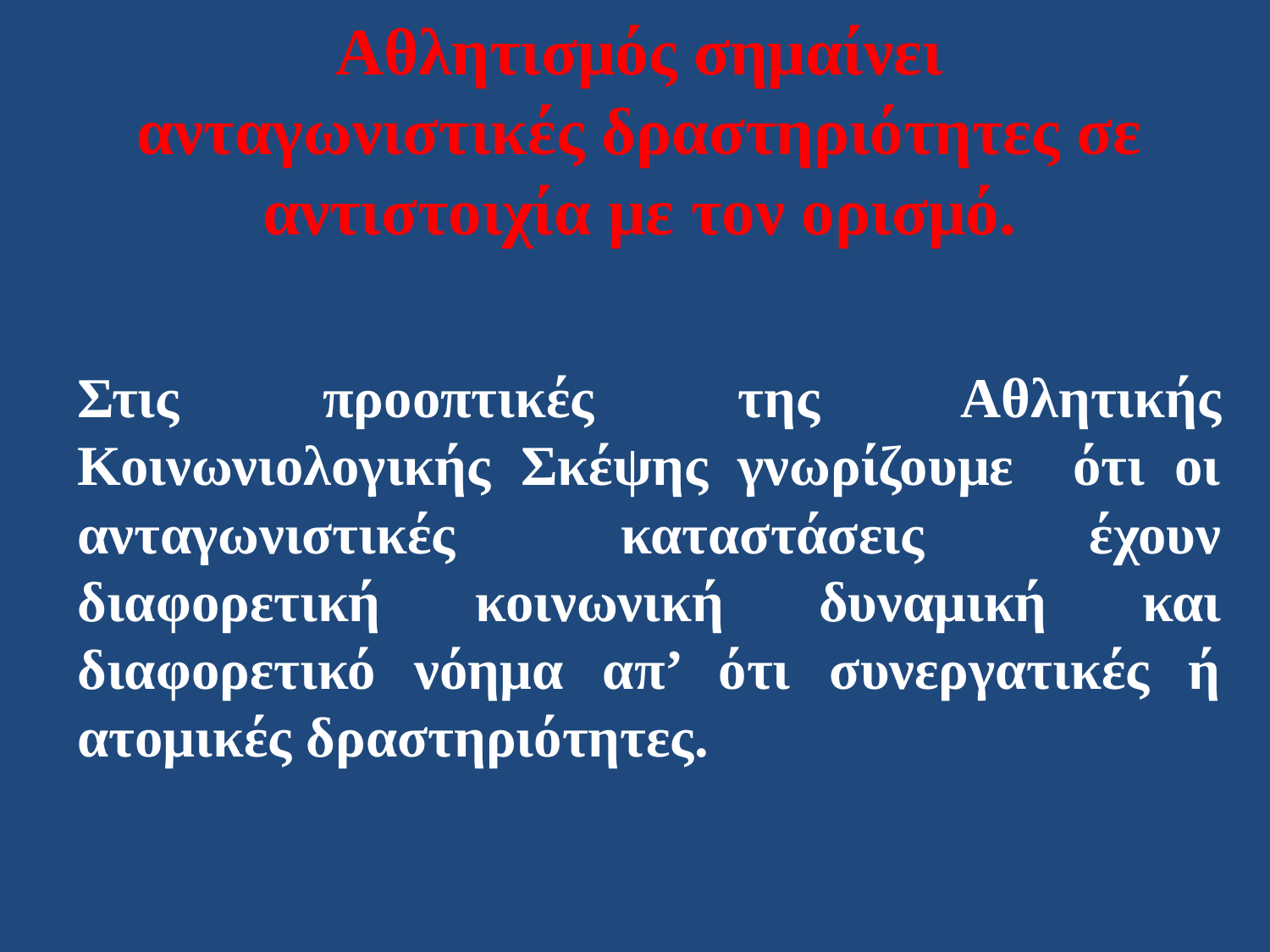

# Αθλητισμός σημαίνει ανταγωνιστικές δραστηριότητες σε αντιστοιχία με τον ορισμό.

Στις προοπτικές της Αθλητικής Κοινωνιολογικής Σκέψης γνωρίζουμε  ότι οι ανταγωνιστικές καταστάσεις έχουν διαφορετική κοινωνική δυναμική και διαφορετικό νόημα απ’ ότι συνεργατικές ή ατομικές δραστηριότητες.